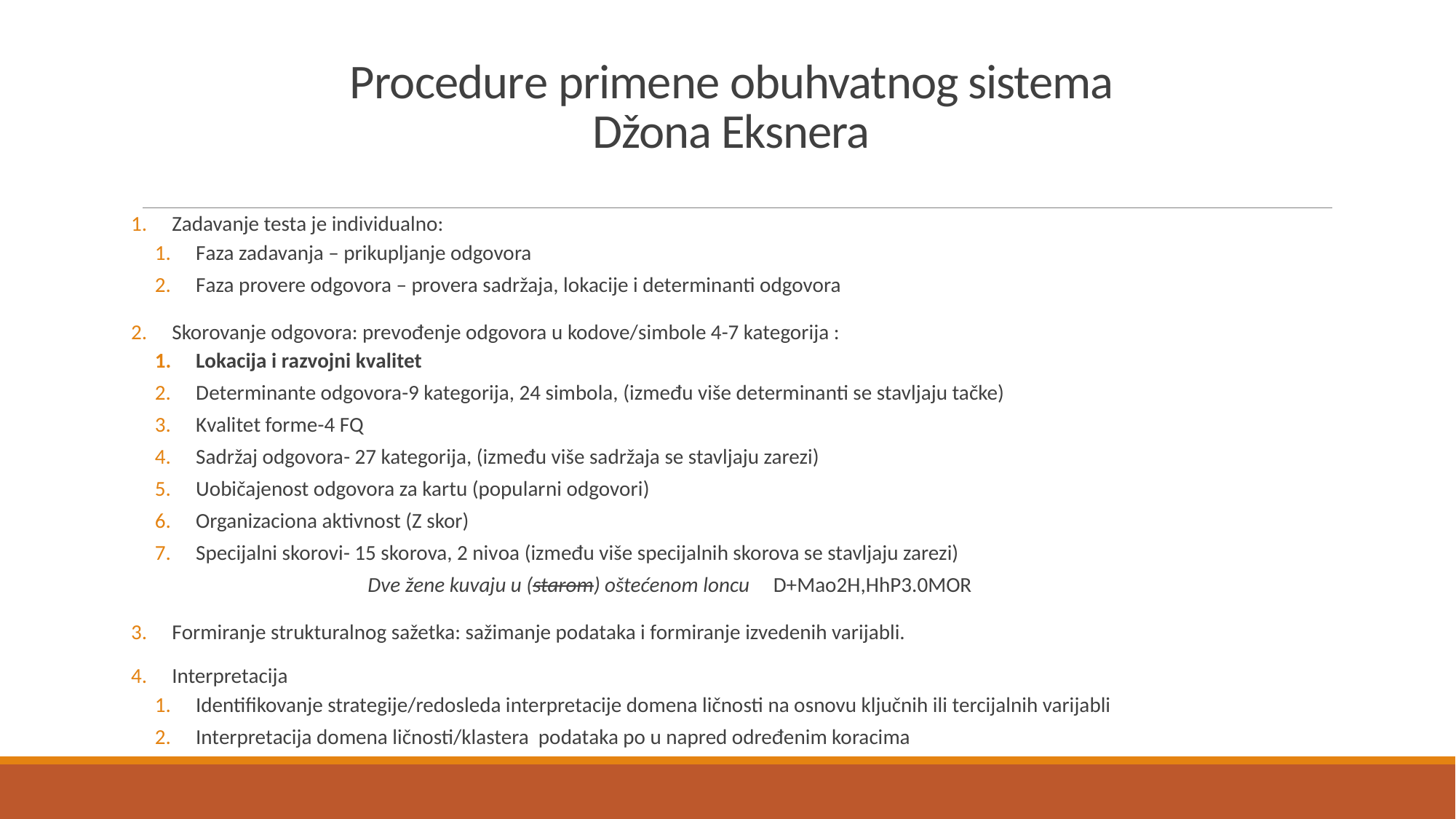

# Procedure primene obuhvatnog sistema Džona Eksnera
Zadavanje testa je individualno:
Faza zadavanja – prikupljanje odgovora
Faza provere odgovora – provera sadržaja, lokacije i determinanti odgovora
Skorovanje odgovora: prevođenje odgovora u kodove/simbole 4-7 kategorija :
Lokacija i razvojni kvalitet
Determinante odgovora-9 kategorija, 24 simbola, (između više determinanti se stavljaju tačke)
Kvalitet forme-4 FQ
Sadržaj odgovora- 27 kategorija, (između više sadržaja se stavljaju zarezi)
Uobičajenost odgovora za kartu (popularni odgovori)
Organizaciona aktivnost (Z skor)
Specijalni skorovi- 15 skorova, 2 nivoa (između više specijalnih skorova se stavljaju zarezi)
                                             Dve žene kuvaju u (starom) oštećenom loncu     D+Mao2H,HhP3.0MOR
Formiranje strukturalnog sažetka: sažimanje podataka i formiranje izvedenih varijabli.
Interpretacija
Identifikovanje strategije/redosleda interpretacije domena ličnosti na osnovu ključnih ili tercijalnih varijabli
Interpretacija domena ličnosti/klastera  podataka po u napred određenim koracima